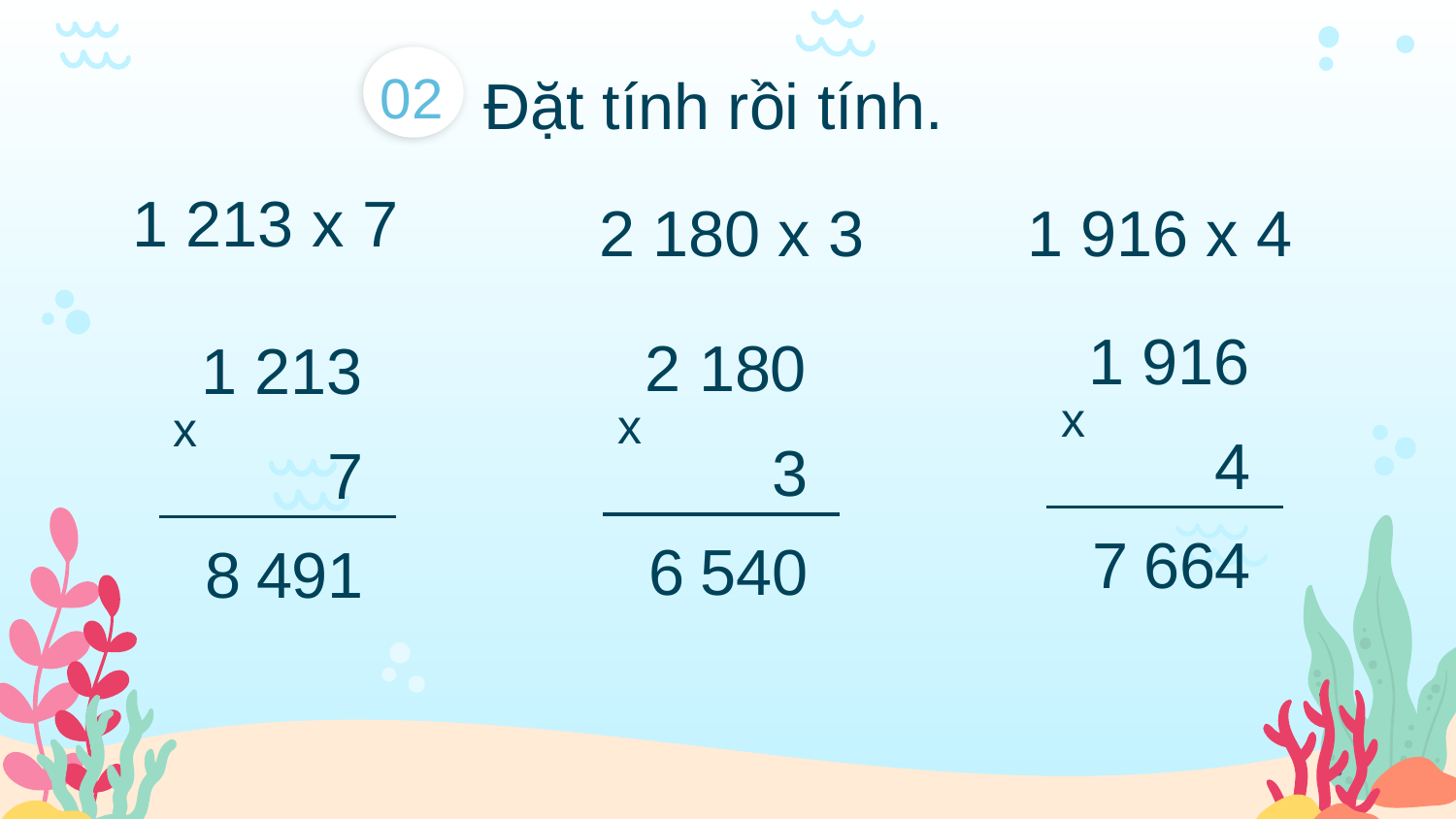

02
Đặt tính rồi tính.
1 213 x 7
2 180 x 3
1 916 x 4
1 916
2 180
1 213
x
x
x
4
3
7
7
6
6
4
6
5
4
0
8
4
9
1